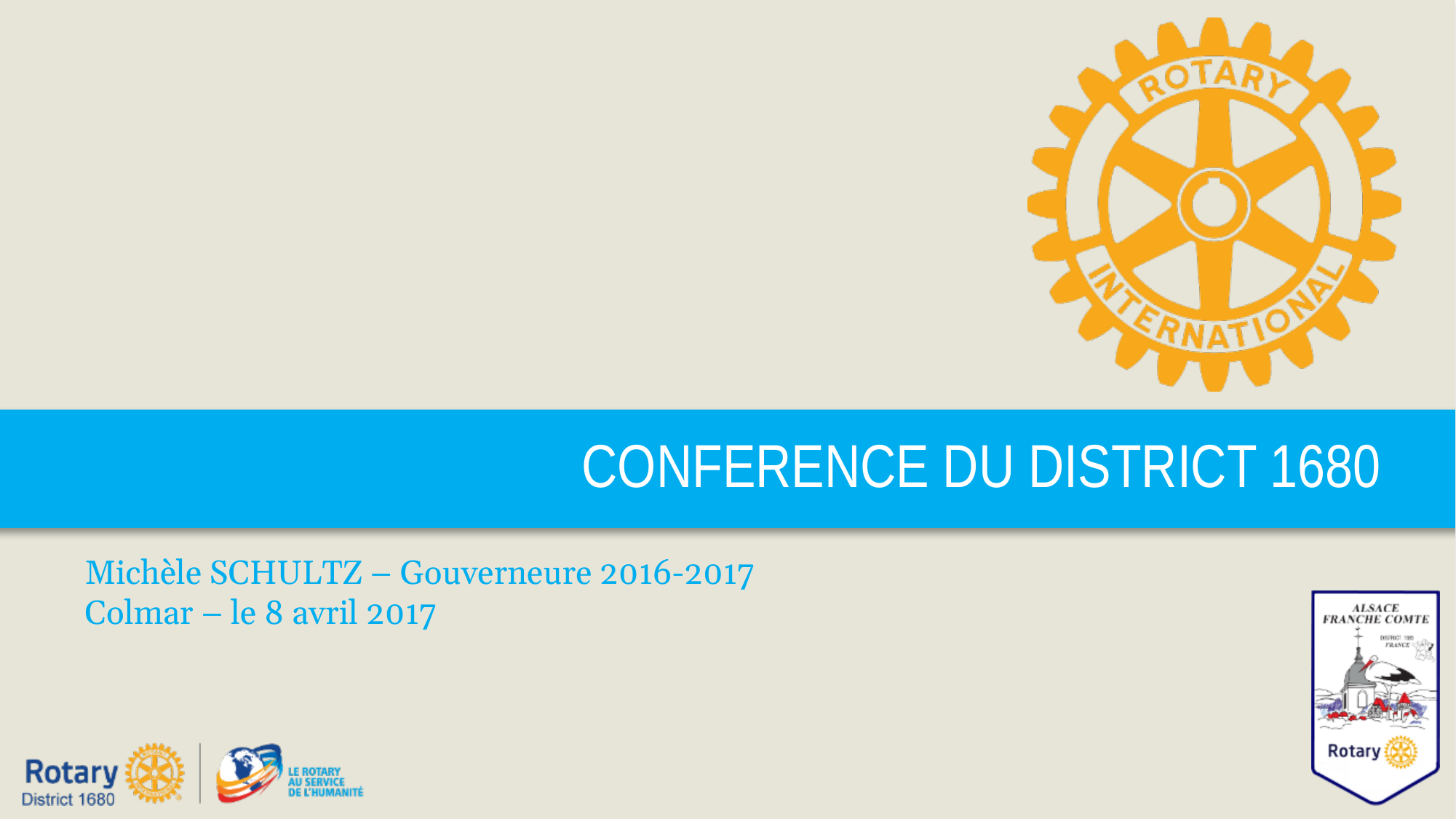

# CONFERENCE DU DISTRICT 1680
Michèle SCHULTZ – Gouverneure 2016-2017
Colmar – le 8 avril 2017